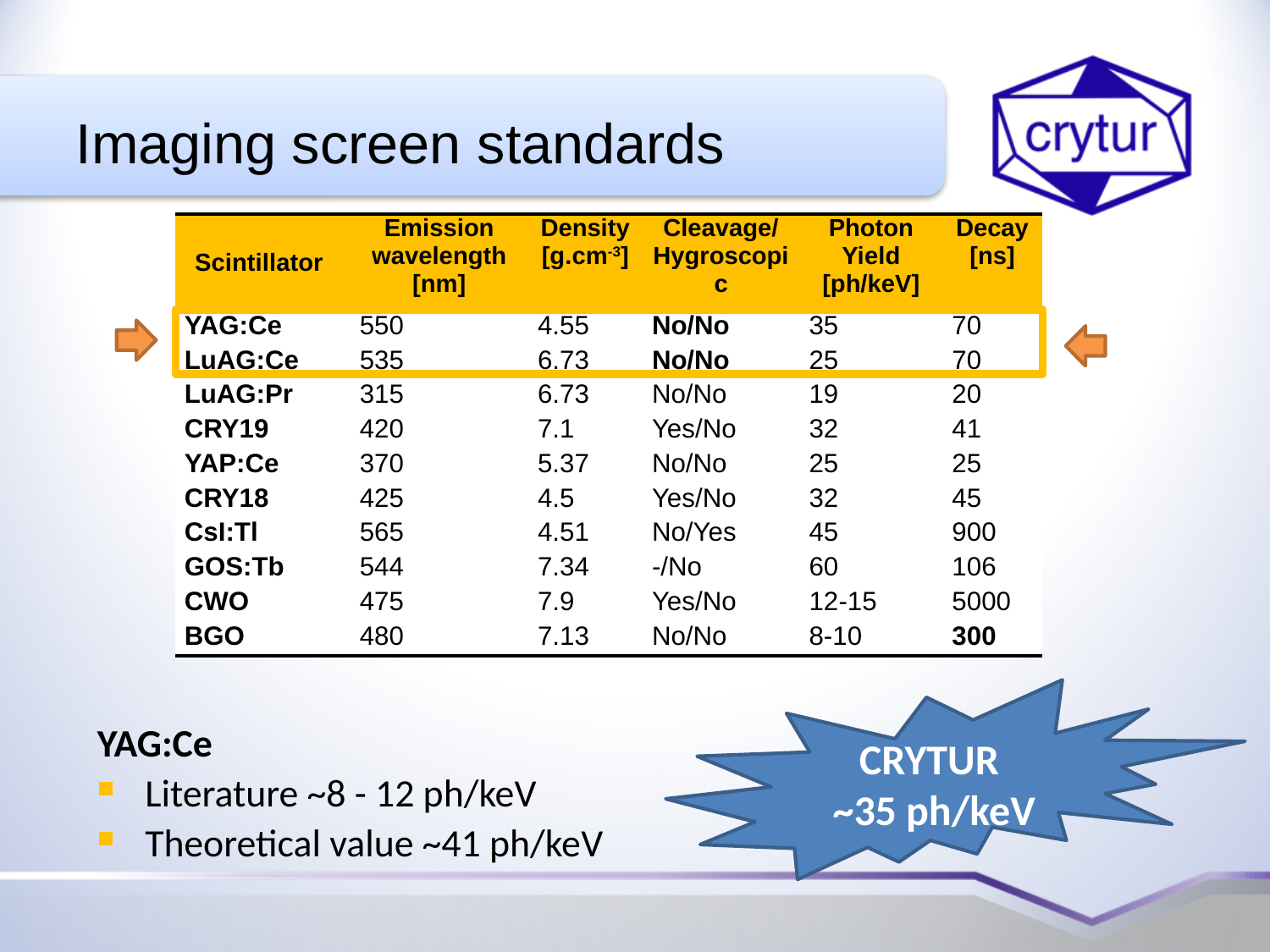

Scintillation Materials

Imaging screen standards
| Scintillator | Emission wavelength [nm] | Density [g.cm-3] | Cleavage/ Hygroscopic | Photon Yield [ph/keV] | Decay [ns] |
| --- | --- | --- | --- | --- | --- |
| YAG:Ce | 550 | 4.55 | No/No | 35 | 70 |
| LuAG:Ce | 535 | 6.73 | No/No | 25 | 70 |
| LuAG:Pr | 315 | 6.73 | No/No | 19 | 20 |
| CRY19 | 420 | 7.1 | Yes/No | 32 | 41 |
| YAP:Ce | 370 | 5.37 | No/No | 25 | 25 |
| CRY18 | 425 | 4.5 | Yes/No | 32 | 45 |
| CsI:Tl | 565 | 4.51 | No/Yes | 45 | 900 |
| GOS:Tb | 544 | 7.34 | -/No | 60 | 106 |
| CWO | 475 | 7.9 | Yes/No | 12-15 | 5000 |
| BGO | 480 | 7.13 | No/No | 8-10 | 300 |

CRYTUR
~35 ph/keV
YAG:Ce
Literature ~8 - 12 ph/keV
Theoretical value ~41 ph/keV